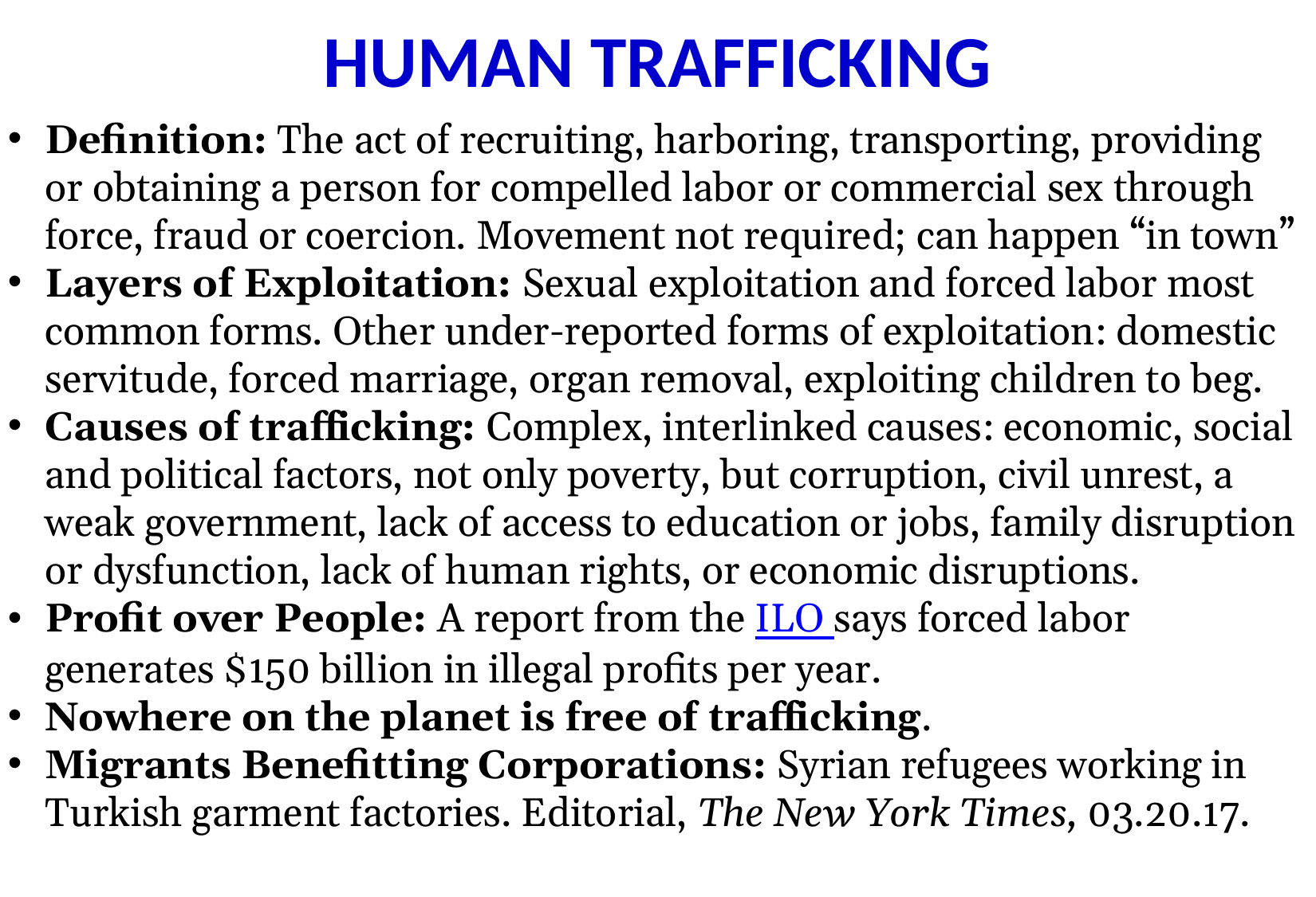

# HUMAN TRAFFICKING
Definition: The act of recruiting, harboring, transporting, providing or obtaining a person for compelled labor or commercial sex through force, fraud or coercion. Movement not required; can happen “in town”
Layers of Exploitation: Sexual exploitation and forced labor most common forms. Other under-reported forms of exploitation: domestic servitude, forced marriage, organ removal, exploiting children to beg.
Causes of trafficking: Complex, interlinked causes: economic, social and political factors, not only poverty, but corruption, civil unrest, a weak government, lack of access to education or jobs, family disruption or dysfunction, lack of human rights, or economic disruptions.
Profit over People: A report from the ILO says forced labor generates $150 billion in illegal profits per year.
Nowhere on the planet is free of trafficking.
Migrants Benefitting Corporations: Syrian refugees working in Turkish garment factories. Editorial, The New York Times, 03.20.17.